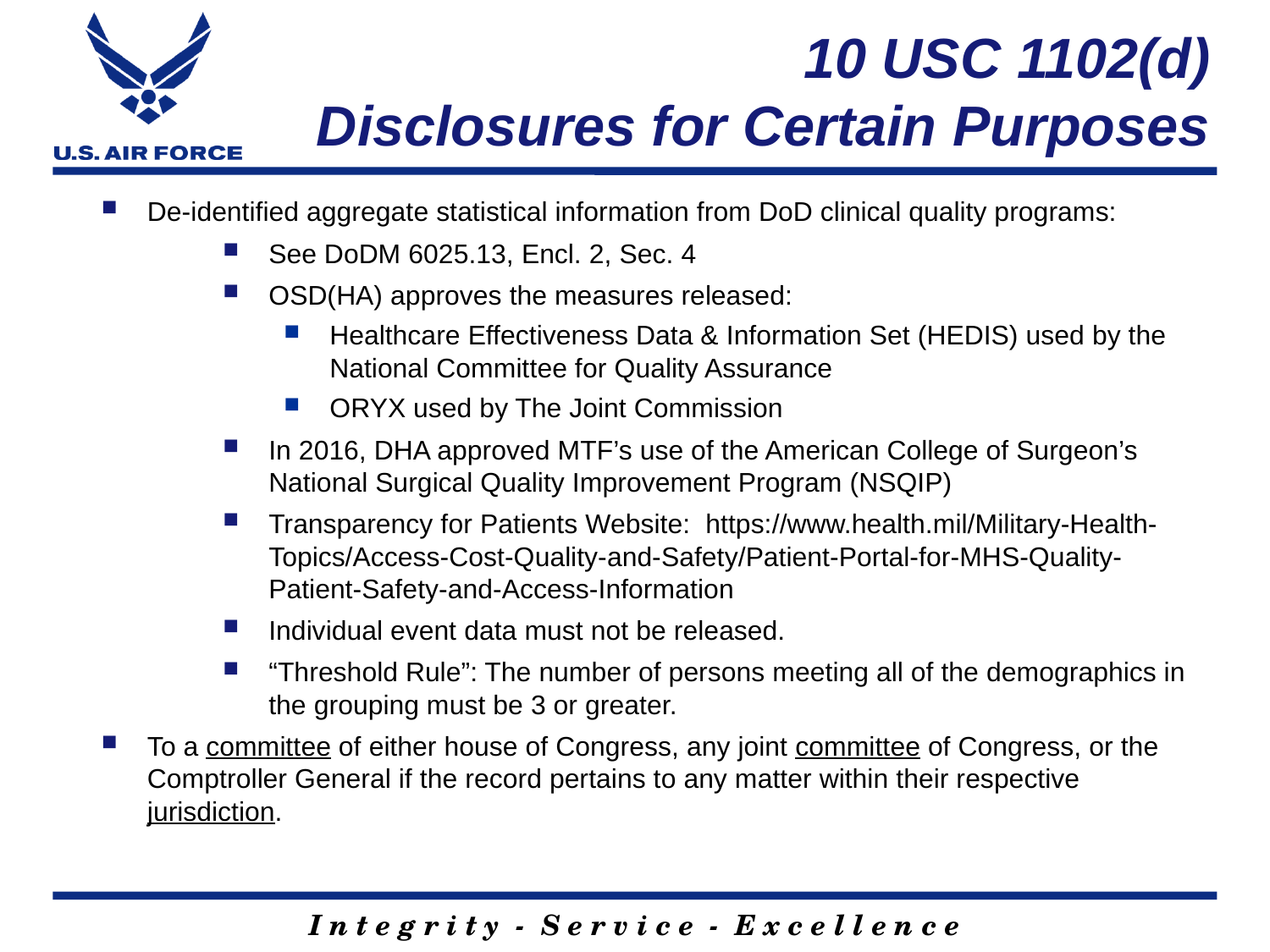

# 10 USC 1102(d) Disclosures for Certain Purposes

De-identified aggregate statistical information from DoD clinical quality programs:
See DoDM 6025.13, Encl. 2, Sec. 4
OSD(HA) approves the measures released:
Healthcare Effectiveness Data & Information Set (HEDIS) used by the National Committee for Quality Assurance
ORYX used by The Joint Commission
In 2016, DHA approved MTF’s use of the American College of Surgeon’s National Surgical Quality Improvement Program (NSQIP)
Transparency for Patients Website:  https://www.health.mil/Military-Health-Topics/Access-Cost-Quality-and-Safety/Patient-Portal-for-MHS-Quality-Patient-Safety-and-Access-Information
Individual event data must not be released.
“Threshold Rule”: The number of persons meeting all of the demographics in the grouping must be 3 or greater.
To a committee of either house of Congress, any joint committee of Congress, or the Comptroller General if the record pertains to any matter within their respective jurisdiction.